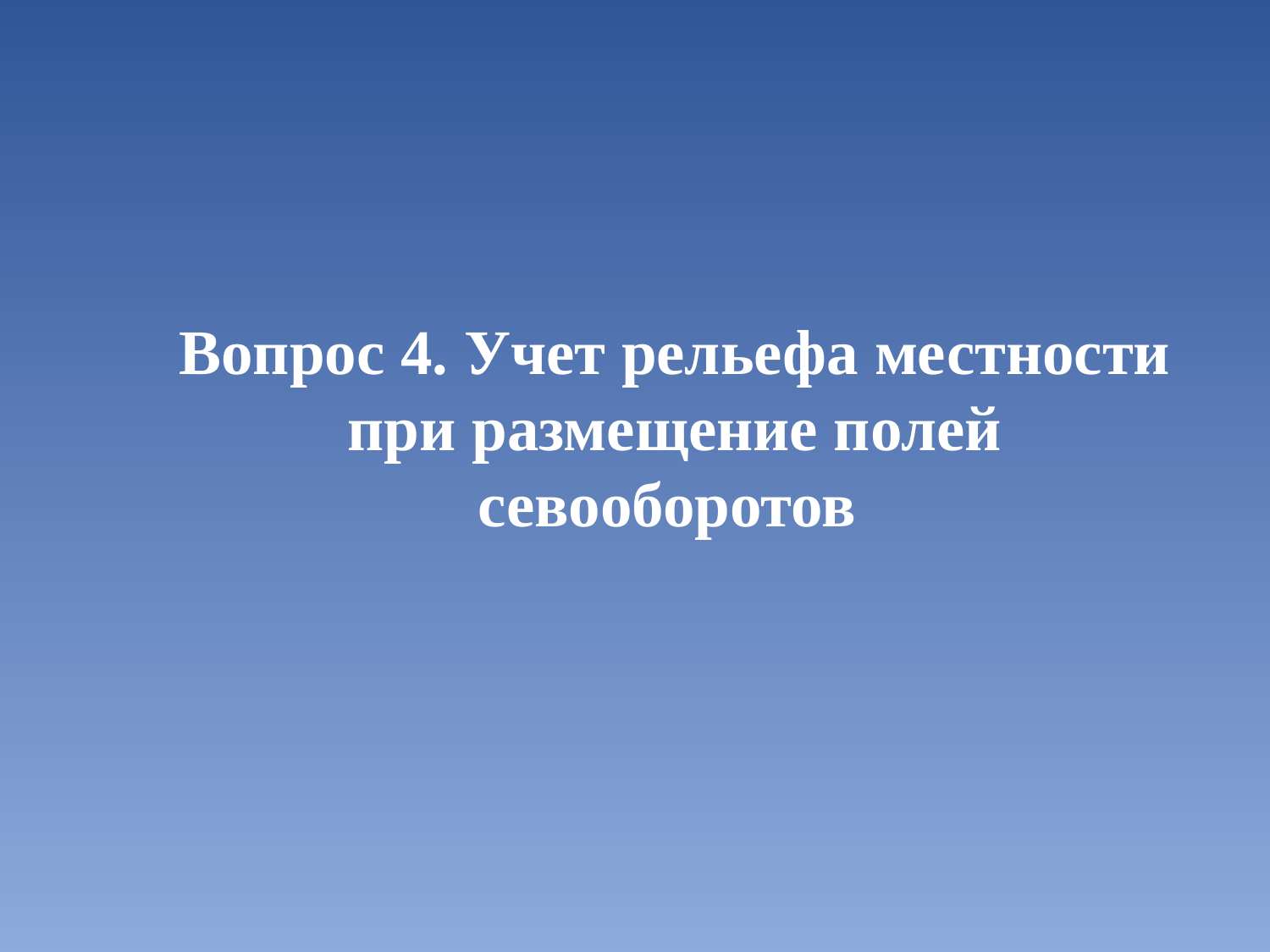

Вопрос 4. Учет рельефа местности при размещение полей севооборотов